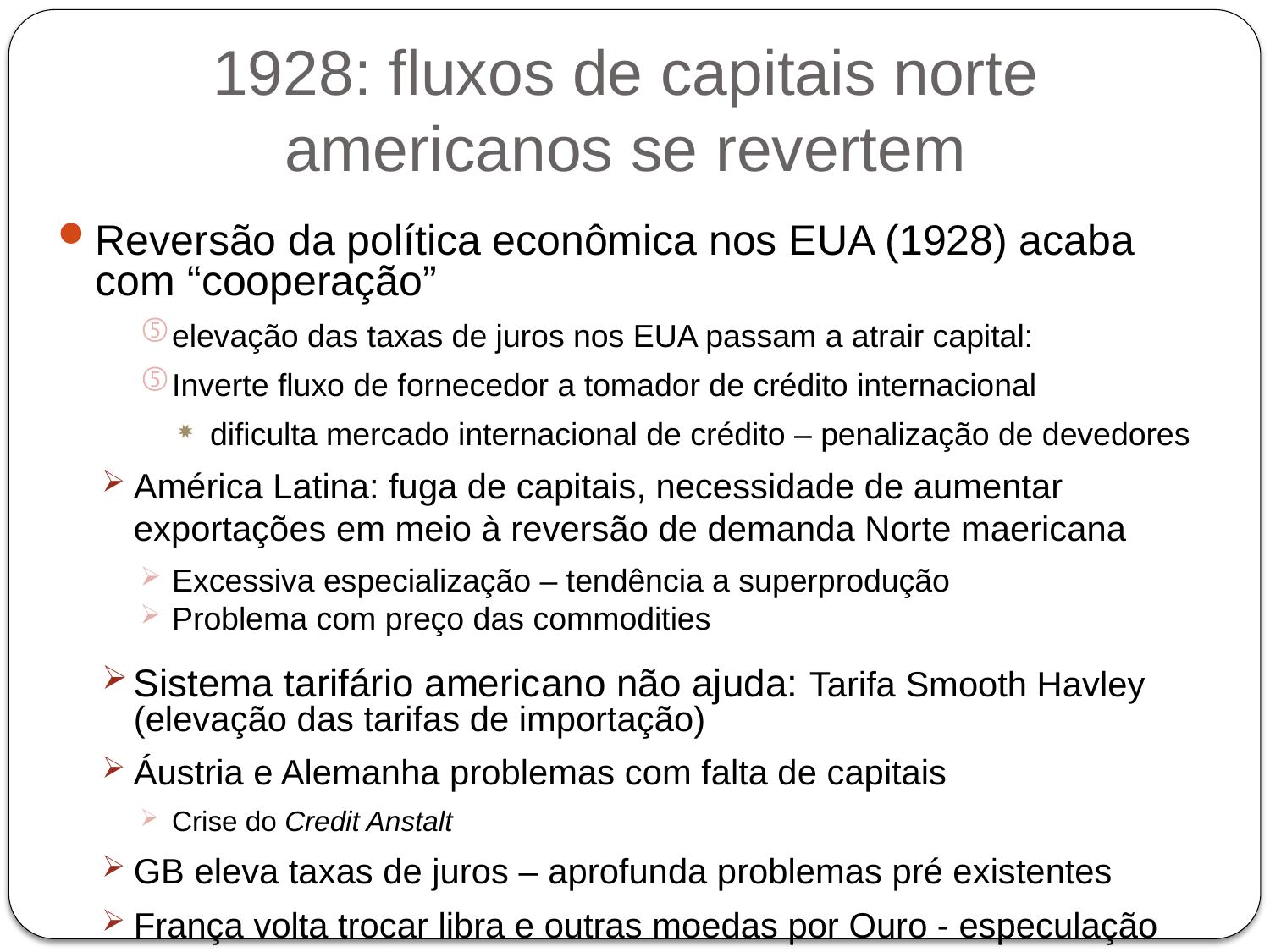

# 1928: fluxos de capitais norte americanos se revertem
Reversão da política econômica nos EUA (1928) acaba com “cooperação”
elevação das taxas de juros nos EUA passam a atrair capital:
Inverte fluxo de fornecedor a tomador de crédito internacional
dificulta mercado internacional de crédito – penalização de devedores
América Latina: fuga de capitais, necessidade de aumentar exportações em meio à reversão de demanda Norte maericana
Excessiva especialização – tendência a superprodução
Problema com preço das commodities
Sistema tarifário americano não ajuda: Tarifa Smooth Havley (elevação das tarifas de importação)
Áustria e Alemanha problemas com falta de capitais
Crise do Credit Anstalt
GB eleva taxas de juros – aprofunda problemas pré existentes
França volta trocar libra e outras moedas por Ouro - especulação